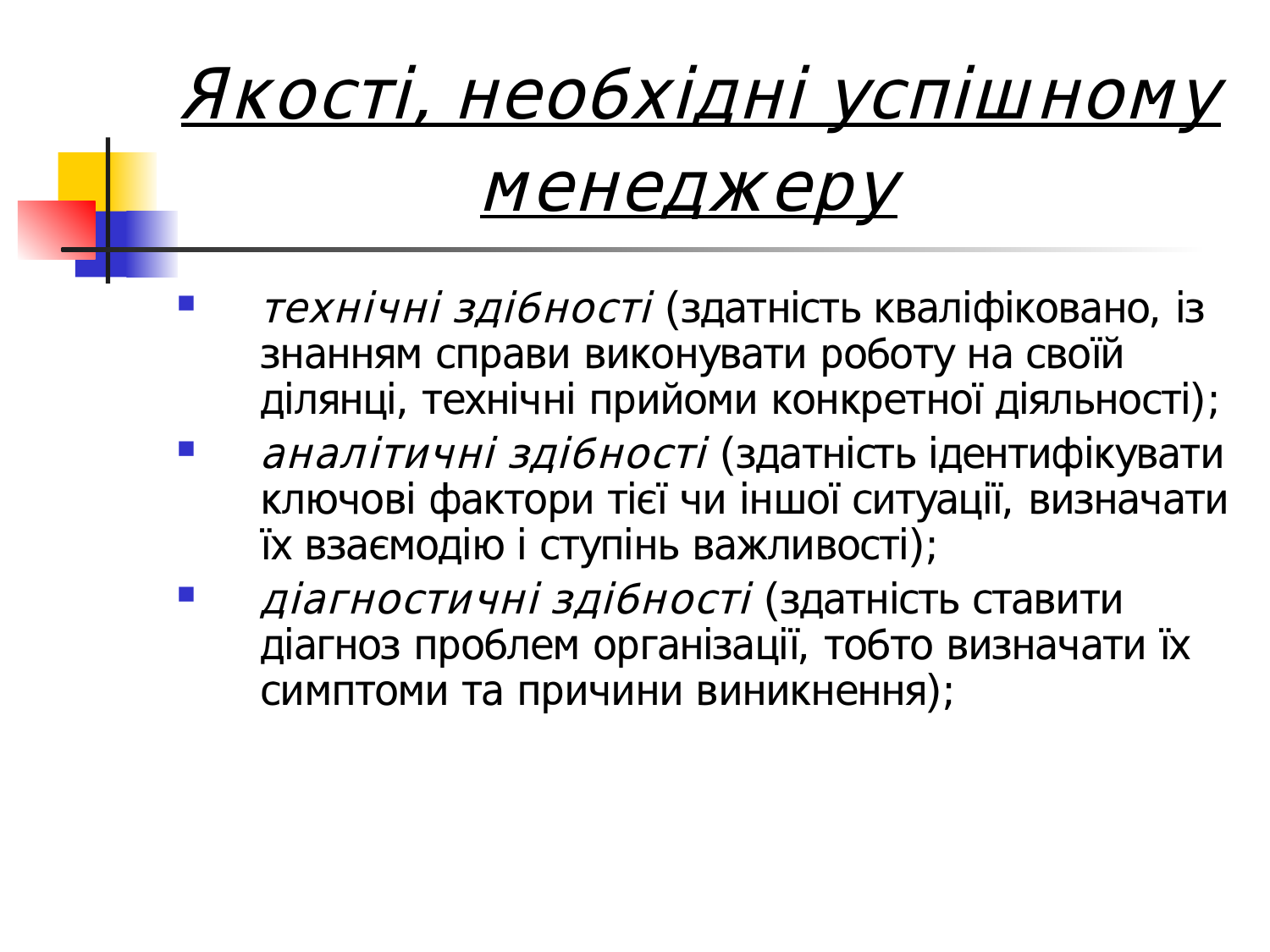

# Якості, необхідні успішному менеджеру
технічні здібності (здатність кваліфіковано, із знанням справи виконувати роботу на своїй ділянці, технічні прийоми конкретної діяльності);
аналітичні здібності (здатність ідентифікувати ключові фактори тієї чи іншої ситуації, визначати їх взаємодію і ступінь важливості);
діагностичні здібності (здатність ставити діагноз проблем організації, тобто визначати їх симптоми та причини виникнення);